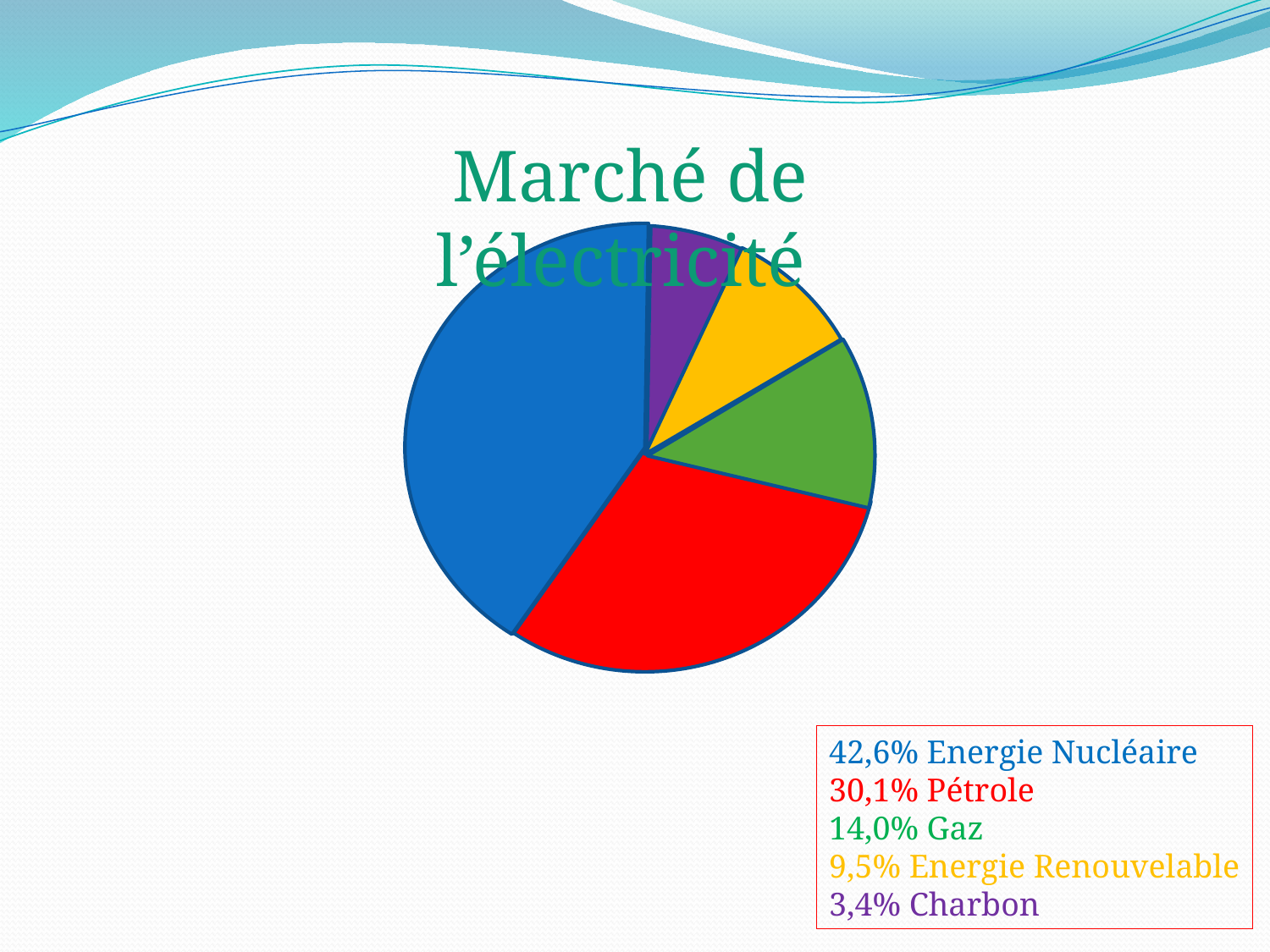

Marché de l’électricité

42,6% Energie Nucléaire
30,1% Pétrole
14,0% Gaz
9,5% Energie Renouvelable
3,4% Charbon